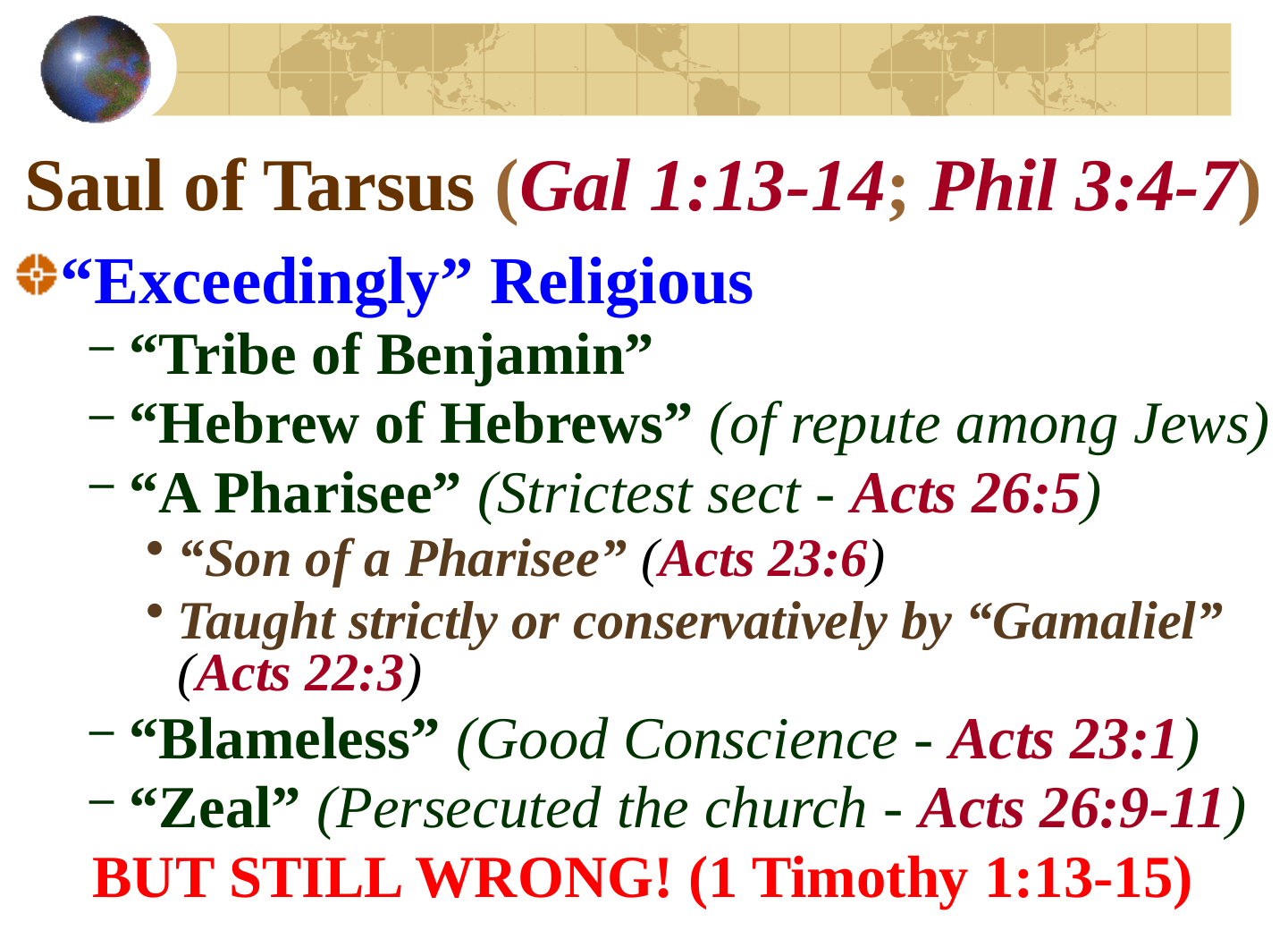

# Saul of Tarsus (Gal 1:13-14; Phil 3:4-7)
“Exceedingly” Religious
“Tribe of Benjamin”
“Hebrew of Hebrews” (of repute among Jews)
“A Pharisee” (Strictest sect - Acts 26:5)
“Son of a Pharisee” (Acts 23:6)
Taught strictly or conservatively by “Gamaliel” (Acts 22:3)
“Blameless” (Good Conscience - Acts 23:1)
“Zeal” (Persecuted the church - Acts 26:9-11)
BUT STILL WRONG! (1 Timothy 1:13-15)